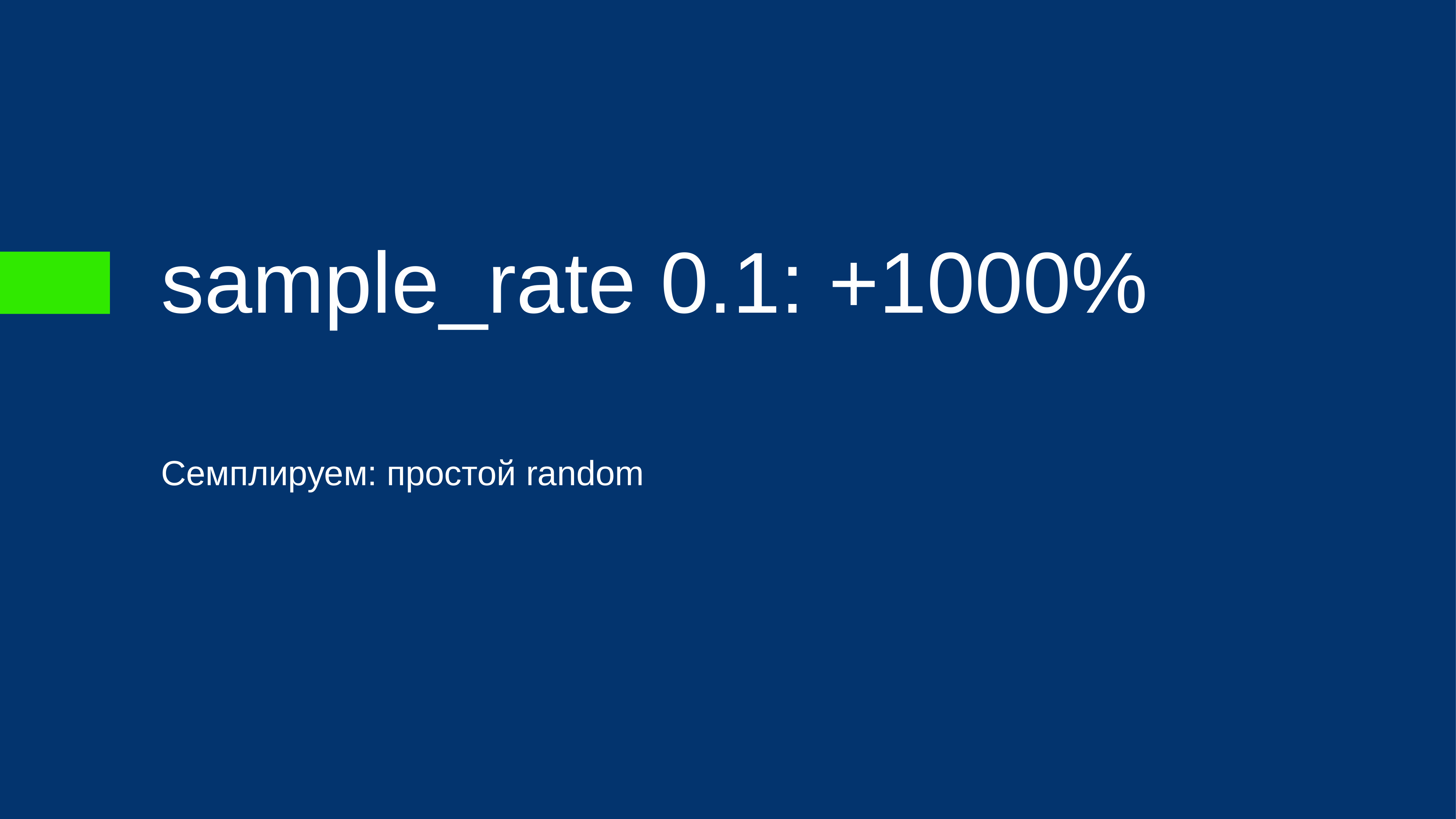

# sample_rate 0.1: +1000%
Семплируем: простой random